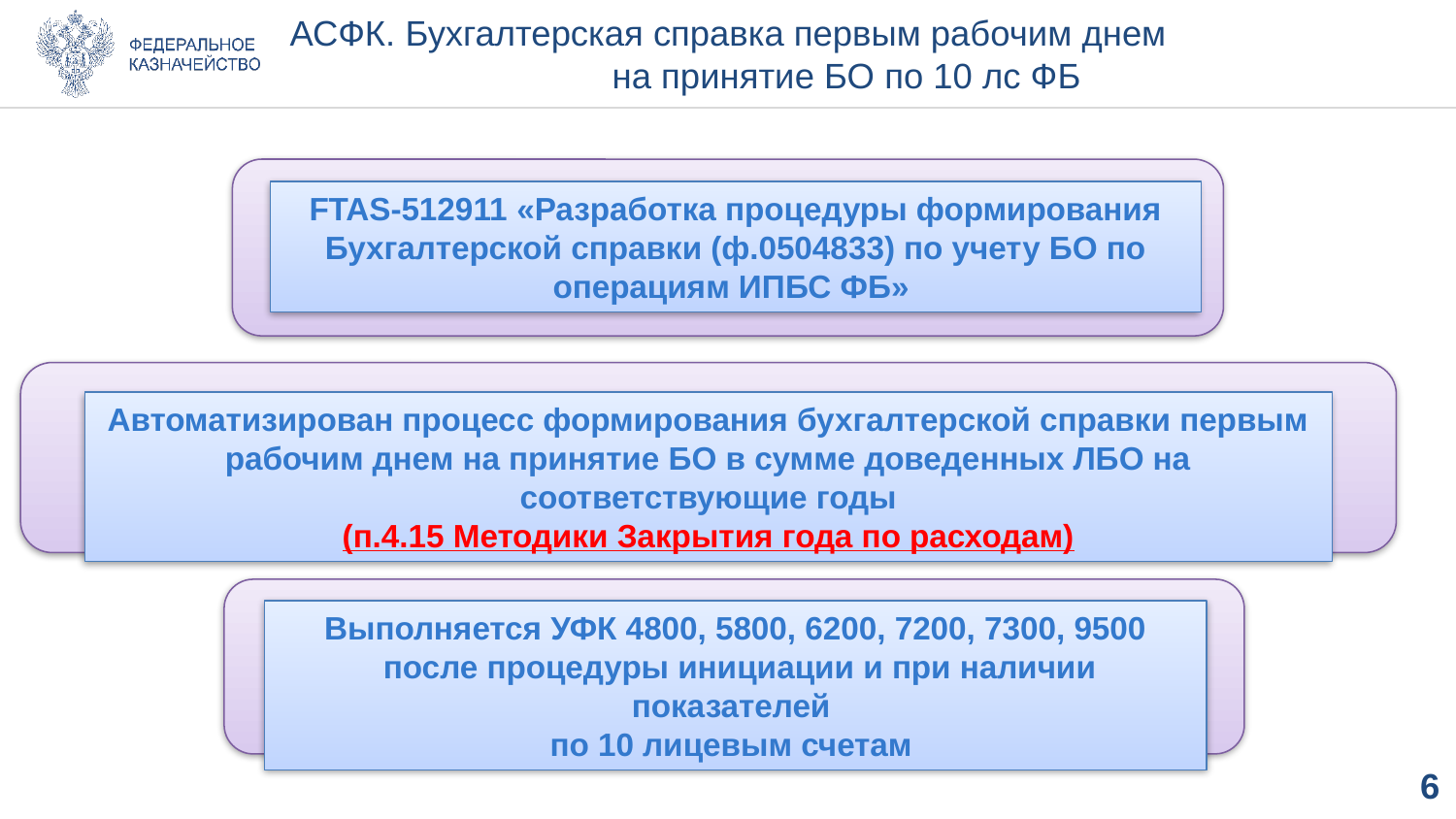

# АСФК. Бухгалтерская справка первым рабочим днем                         на принятие БО по 10 лс ФБ

FTAS-512911 «Разработка процедуры формирования Бухгалтерской справки (ф.0504833) по учету БО по операциям ИПБС ФБ»

Автоматизирован процесс формирования бухгалтерской справки первым рабочим днем на принятие БО в сумме доведенных ЛБО на соответствующие годы
(п.4.15 Методики Закрытия года по расходам)

Выполняется УФК 4800, 5800, 6200, 7200, 7300, 9500
 после процедуры инициации и при наличии показателей
по 10 лицевым счетам
6